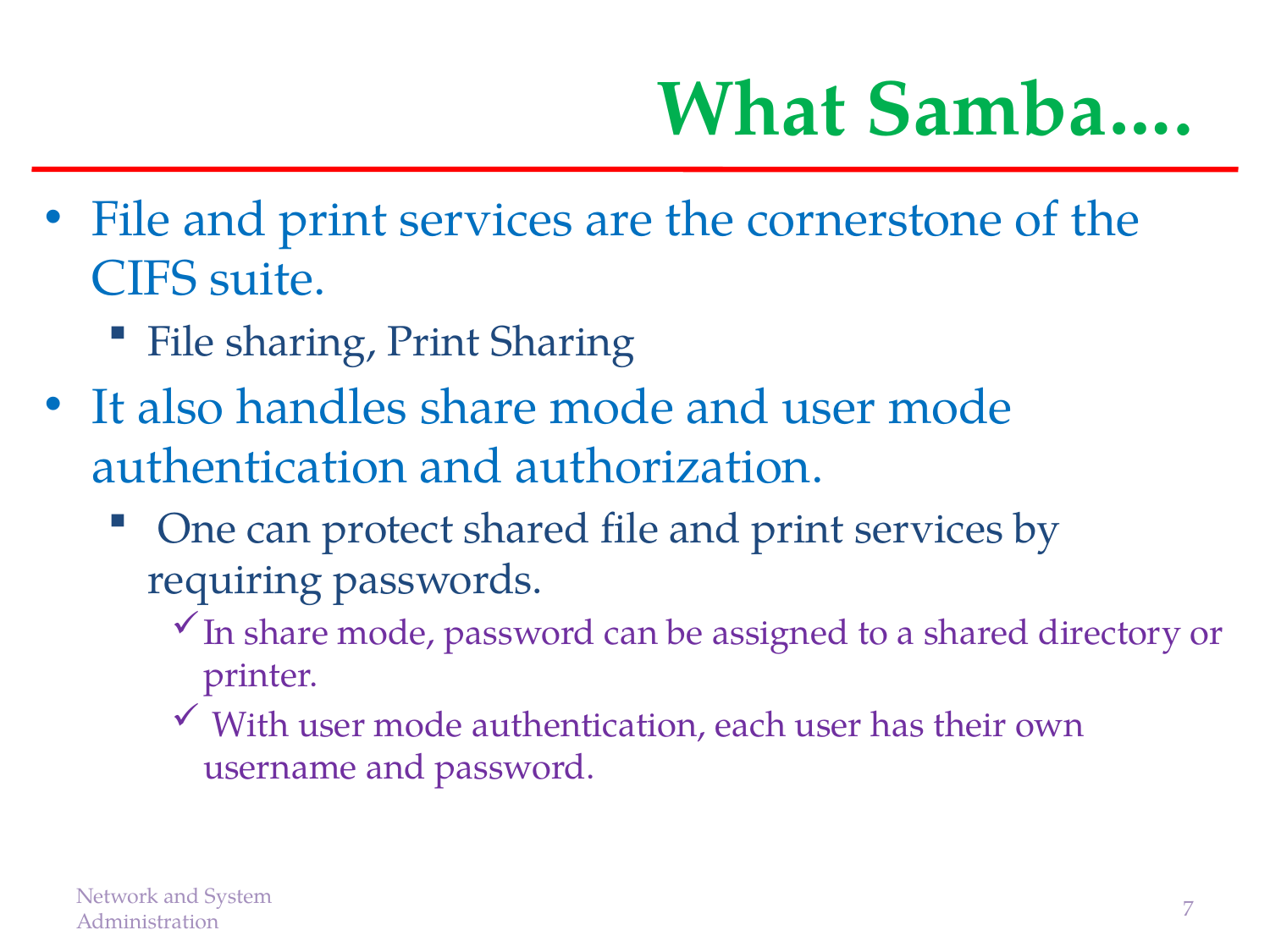

# What Samba….
File and print services are the cornerstone of the CIFS suite.
File sharing, Print Sharing
It also handles share mode and user mode authentication and authorization.
 One can protect shared file and print services by requiring passwords.
In share mode, password can be assigned to a shared directory or printer.
 With user mode authentication, each user has their own username and password.

Network and System Administration
7